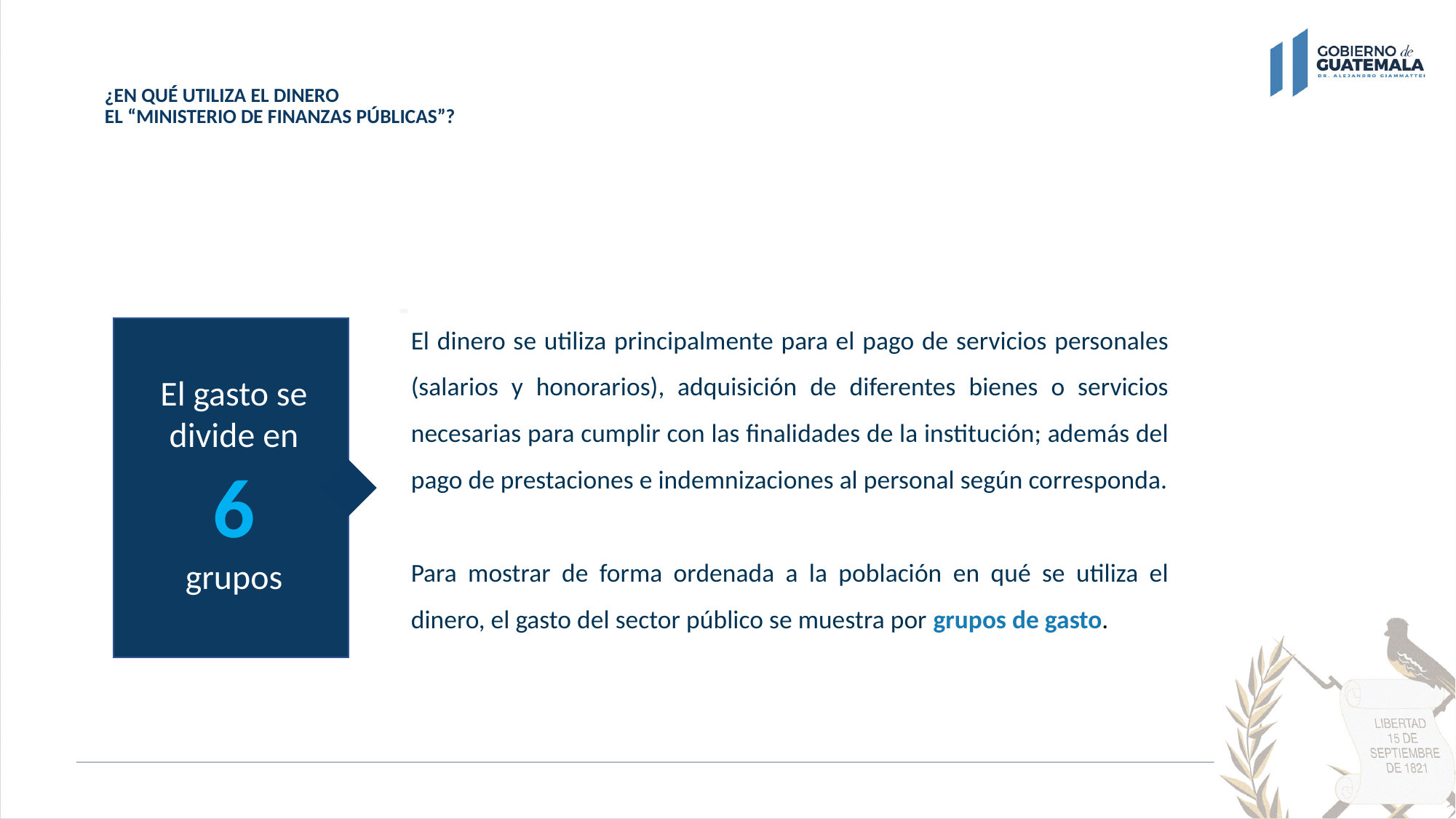

# ¿EN QUÉ UTILIZA EL DINERO EL “MINISTERIO DE FINANZAS PÚBLICAS”?
El dinero se utiliza principalmente para el pago de servicios personales (salarios y honorarios), adquisición de diferentes bienes o servicios necesarias para cumplir con las finalidades de la institución; además del pago de prestaciones e indemnizaciones al personal según corresponda.

Para mostrar de forma ordenada a la población en qué se utiliza el dinero, el gasto del sector público se muestra por grupos de gasto.

El gasto se divide en
6
grupos